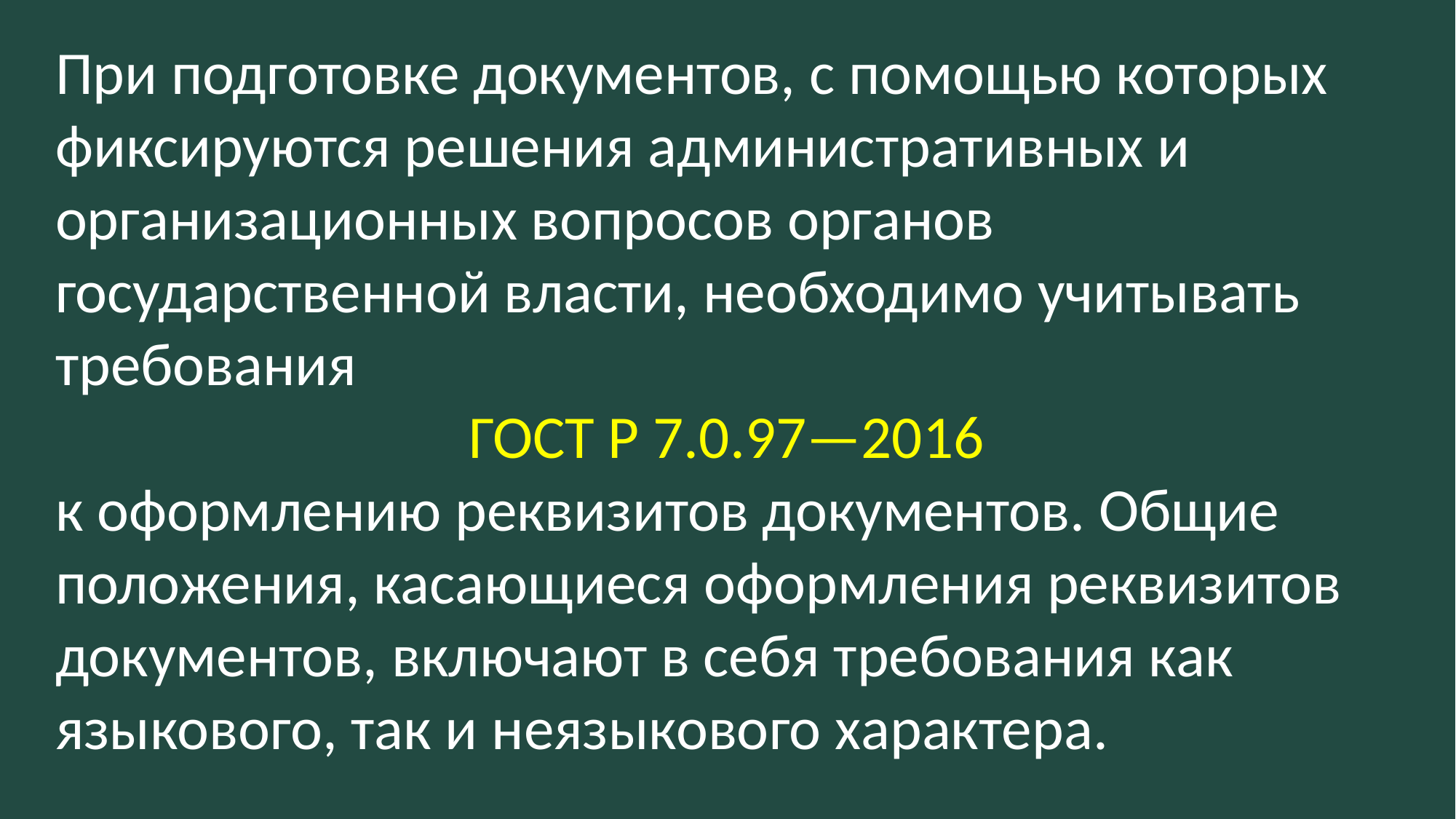

При подготовке документов, с помощью которых фиксируются решения административных и организационных вопросов органов государственной власти, необходимо учитывать требования
ГОСТ Р 7.0.97—2016
к оформлению реквизитов документов. Общие положения, касающиеся оформления реквизитов документов, включают в себя требования как языкового, так и неязыкового характера.